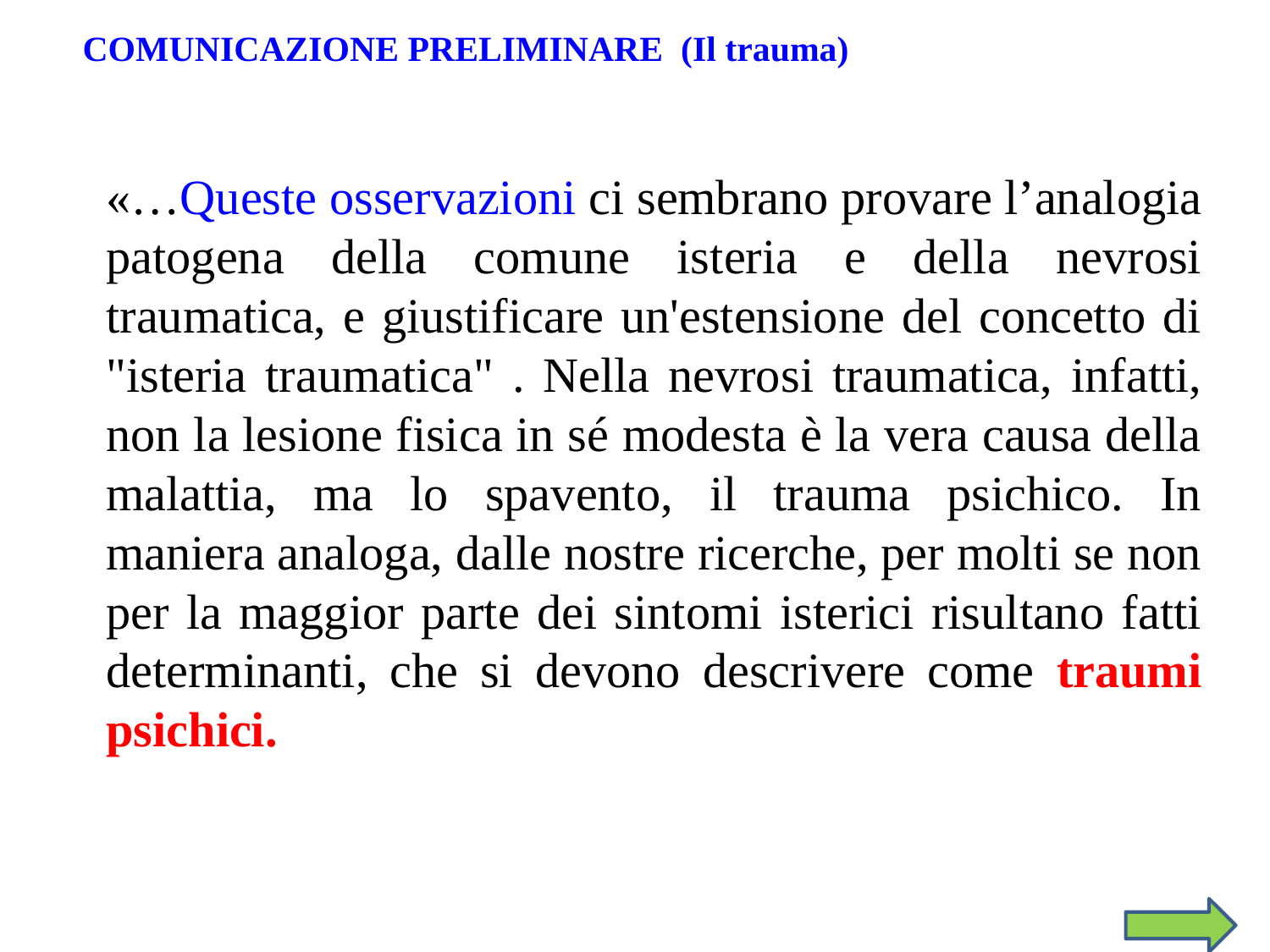

COMUNICAZIONE PRELIMINARE  (Il trauma)
«…Queste osservazioni ci sembrano provare l’analogia patogena della comune isteria e della nevrosi traumatica, e giustificare un'estensione del concetto di "isteria traumatica" . Nella nevrosi traumatica, infatti, non la lesione fisica in sé modesta è la vera causa della malattia, ma lo spavento, il trauma psichico. In maniera analoga, dalle nostre ricerche, per molti se non per la maggior parte dei sintomi isterici risultano fatti determinanti, che si devono descrivere come traumi psichici.